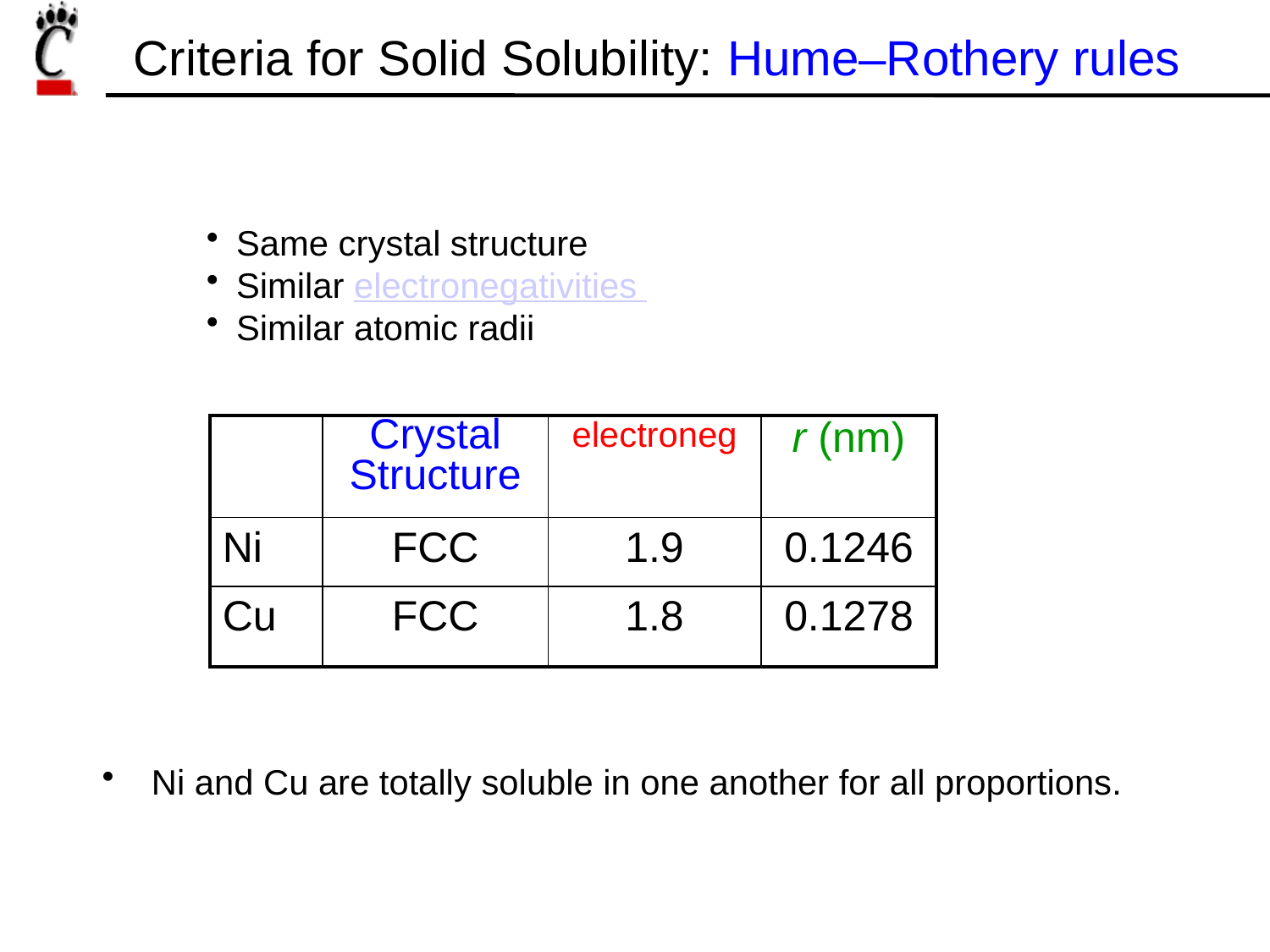

# Criteria for Solid Solubility: Hume–Rothery rules
Same crystal structure
Similar electronegativities
Similar atomic radii
|  | Crystal Structure | electroneg | r (nm) |
| --- | --- | --- | --- |
| Ni | FCC | 1.9 | 0.1246 |
| Cu | FCC | 1.8 | 0.1278 |
  Ni and Cu are totally soluble in one another for all proportions.